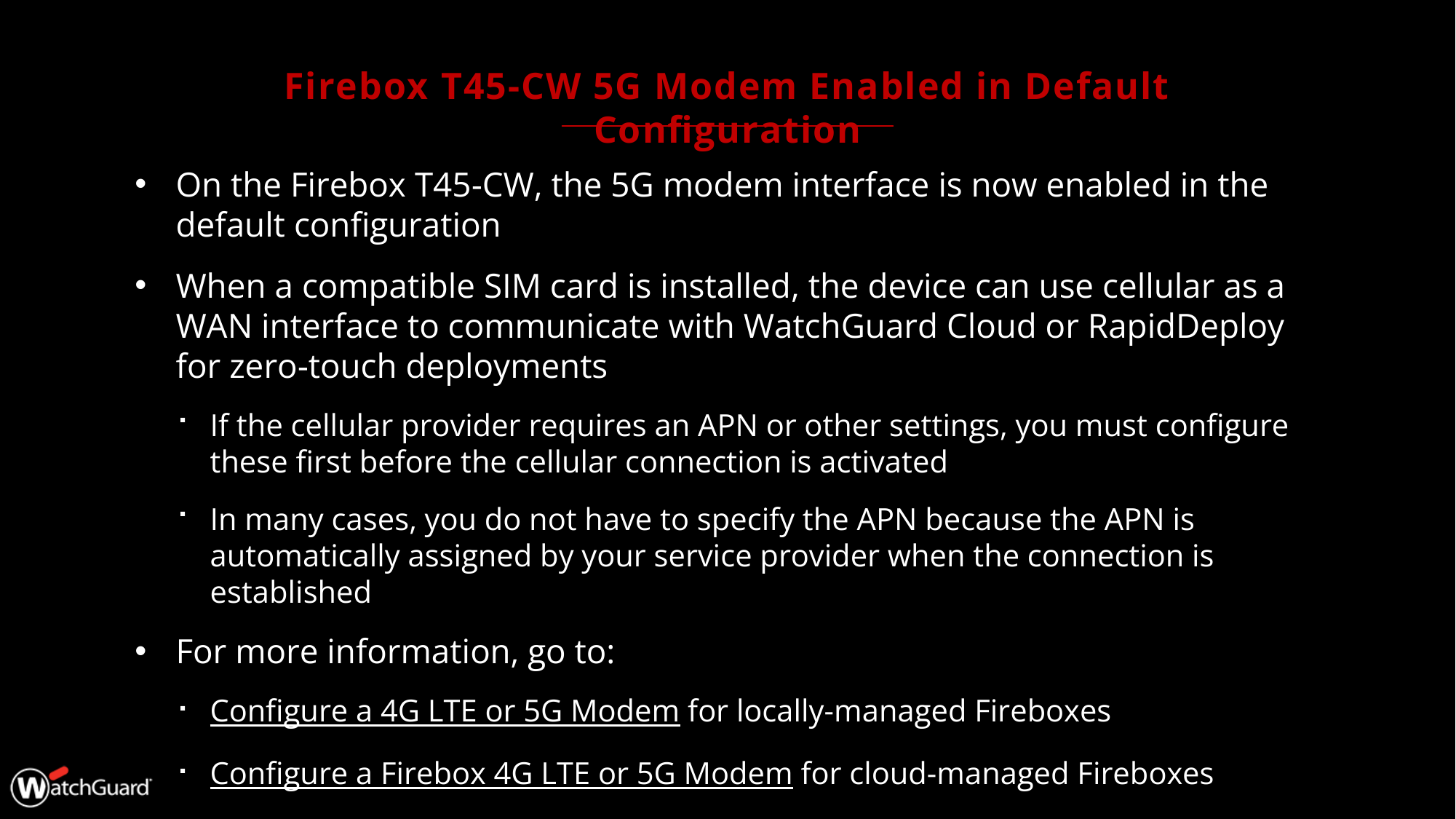

# Firebox T45-CW 5G Modem Enabled in Default Configuration
On the Firebox T45‑CW, the 5G modem interface is now enabled in the default configuration
When a compatible SIM card is installed, the device can use cellular as a WAN interface to communicate with WatchGuard Cloud or RapidDeploy for zero‑touch deployments
If the cellular provider requires an APN or other settings, you must configure these first before the cellular connection is activated
In many cases, you do not have to specify the APN because the APN is automatically assigned by your service provider when the connection is established
For more information, go to:
Configure a 4G LTE or 5G Modem for locally-managed Fireboxes
Configure a Firebox 4G LTE or 5G Modem for cloud-managed Fireboxes